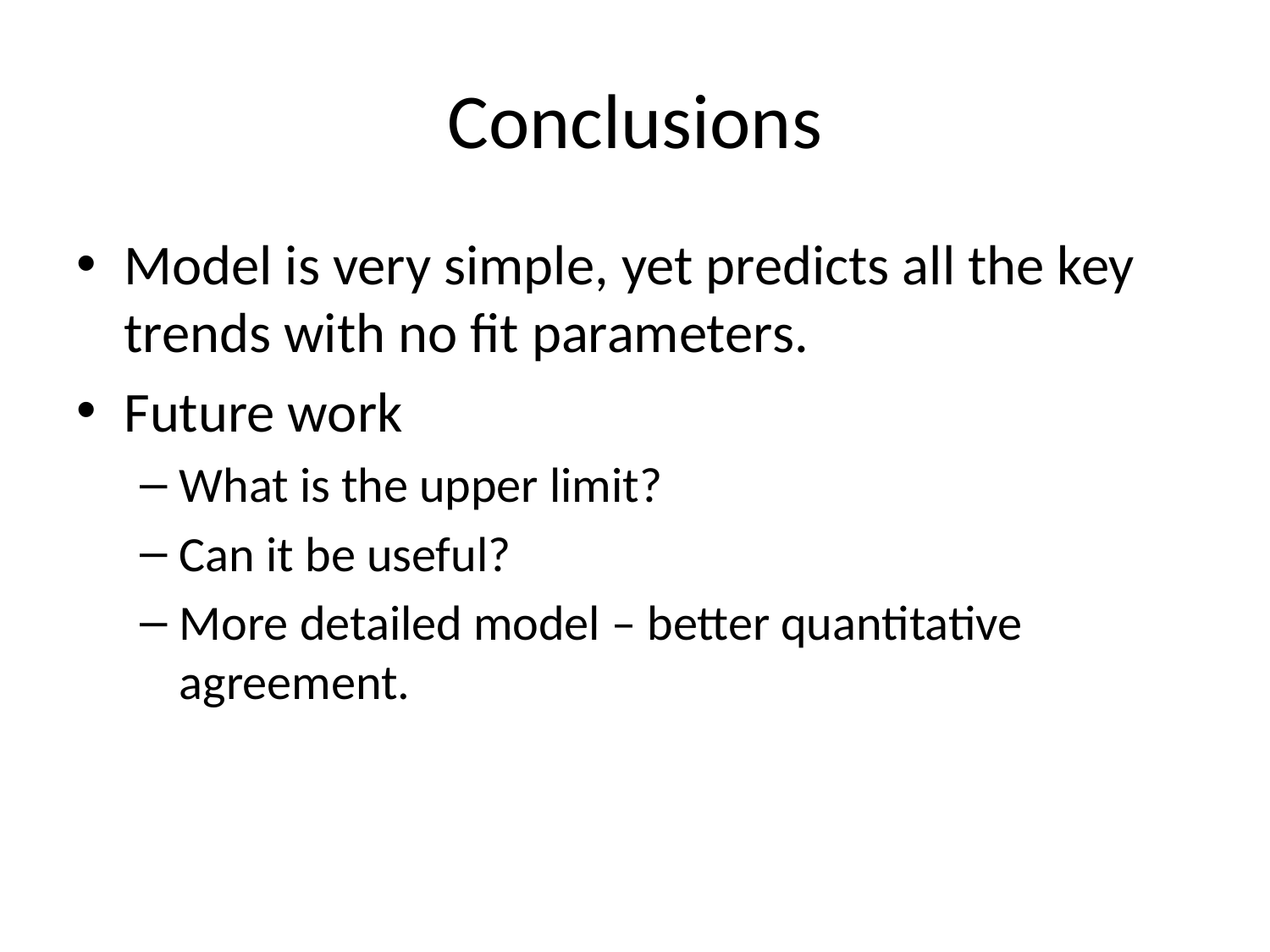

# Conclusions
Model is very simple, yet predicts all the key trends with no fit parameters.
Future work
What is the upper limit?
Can it be useful?
More detailed model – better quantitative agreement.